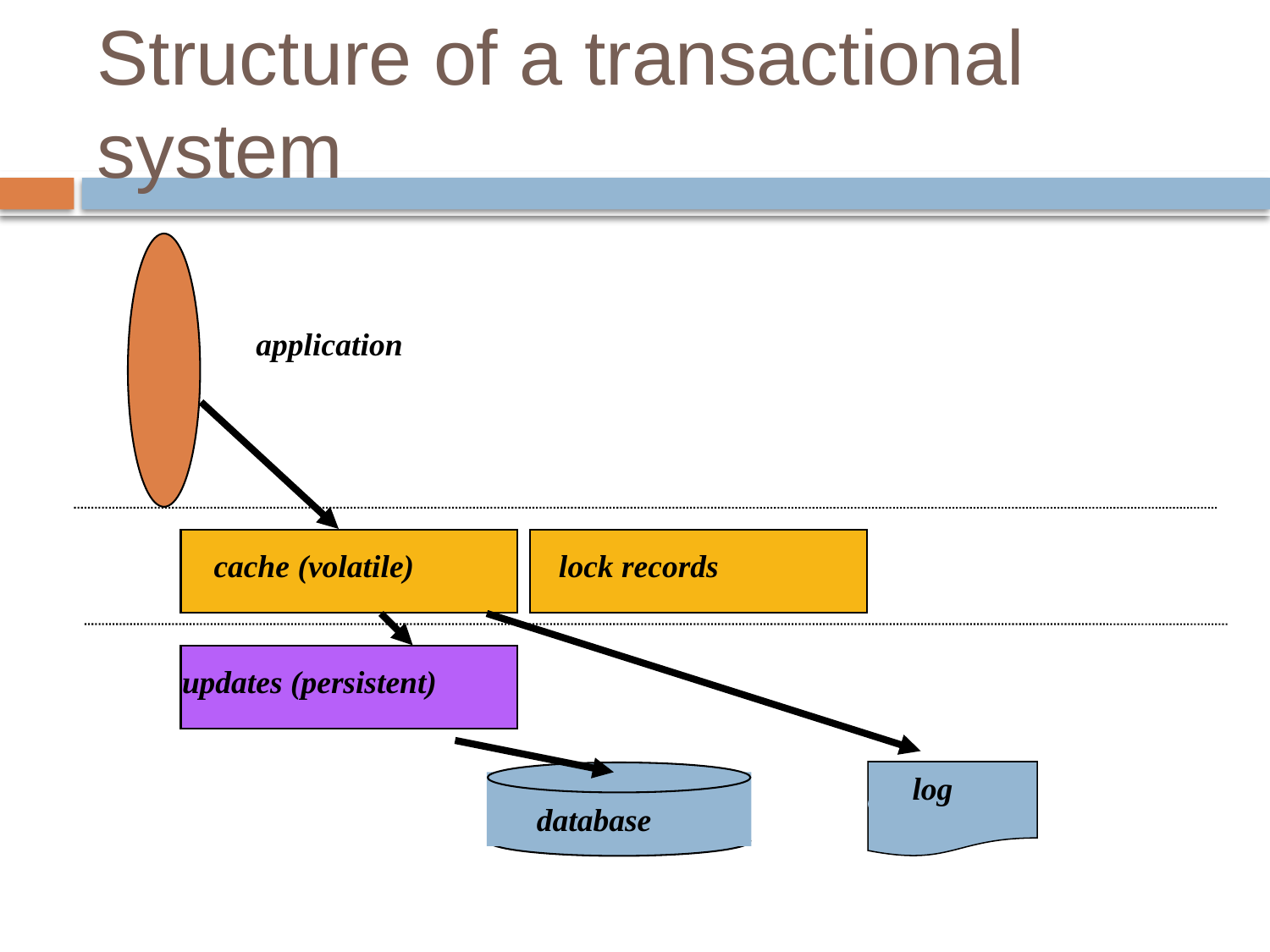

# Structure of a transactional system

application

cache (volatile)                  lock records

updates (persistent)

log

  database